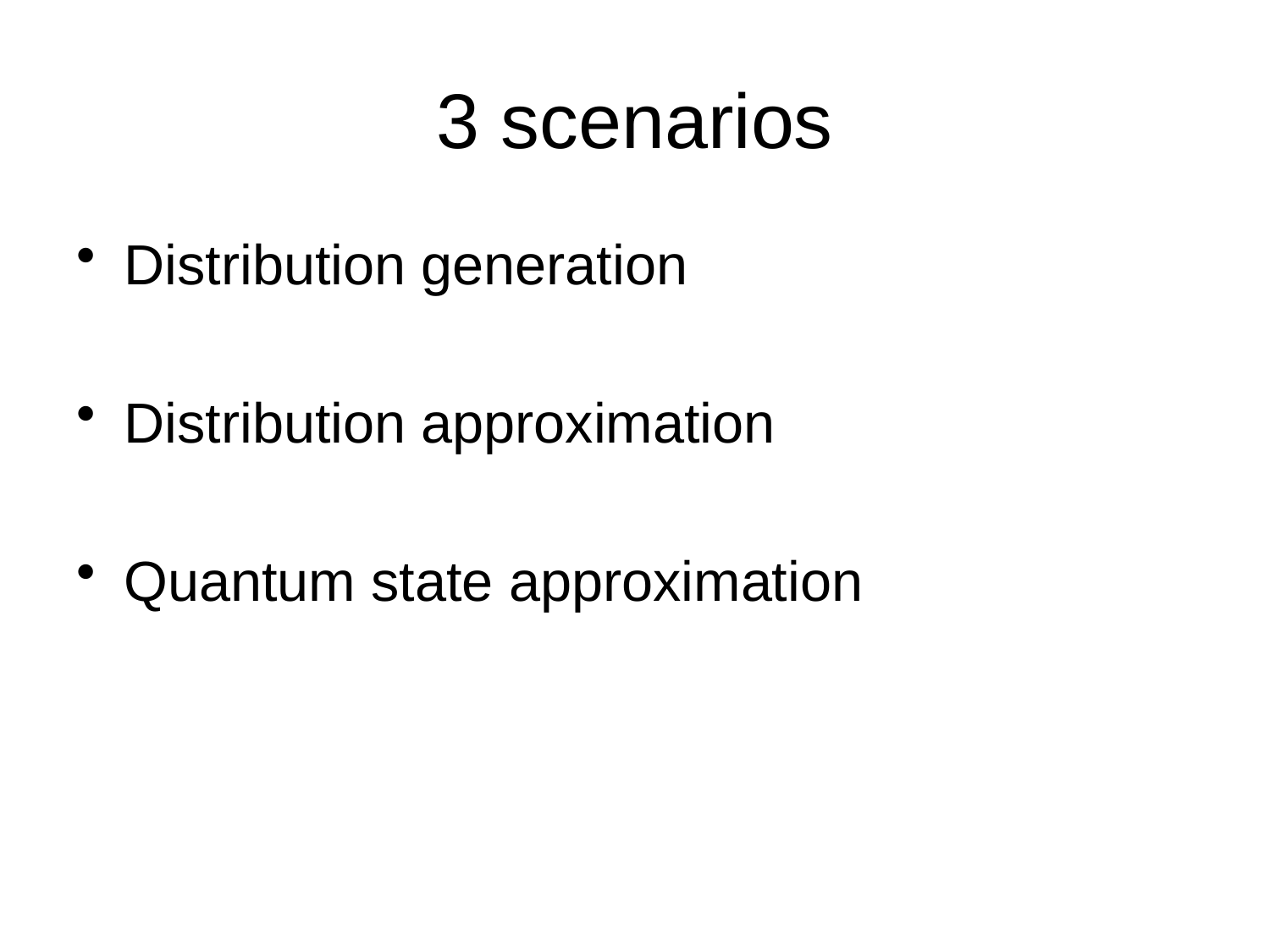

# 3 scenarios
Distribution generation

Distribution approximation

Quantum state approximation